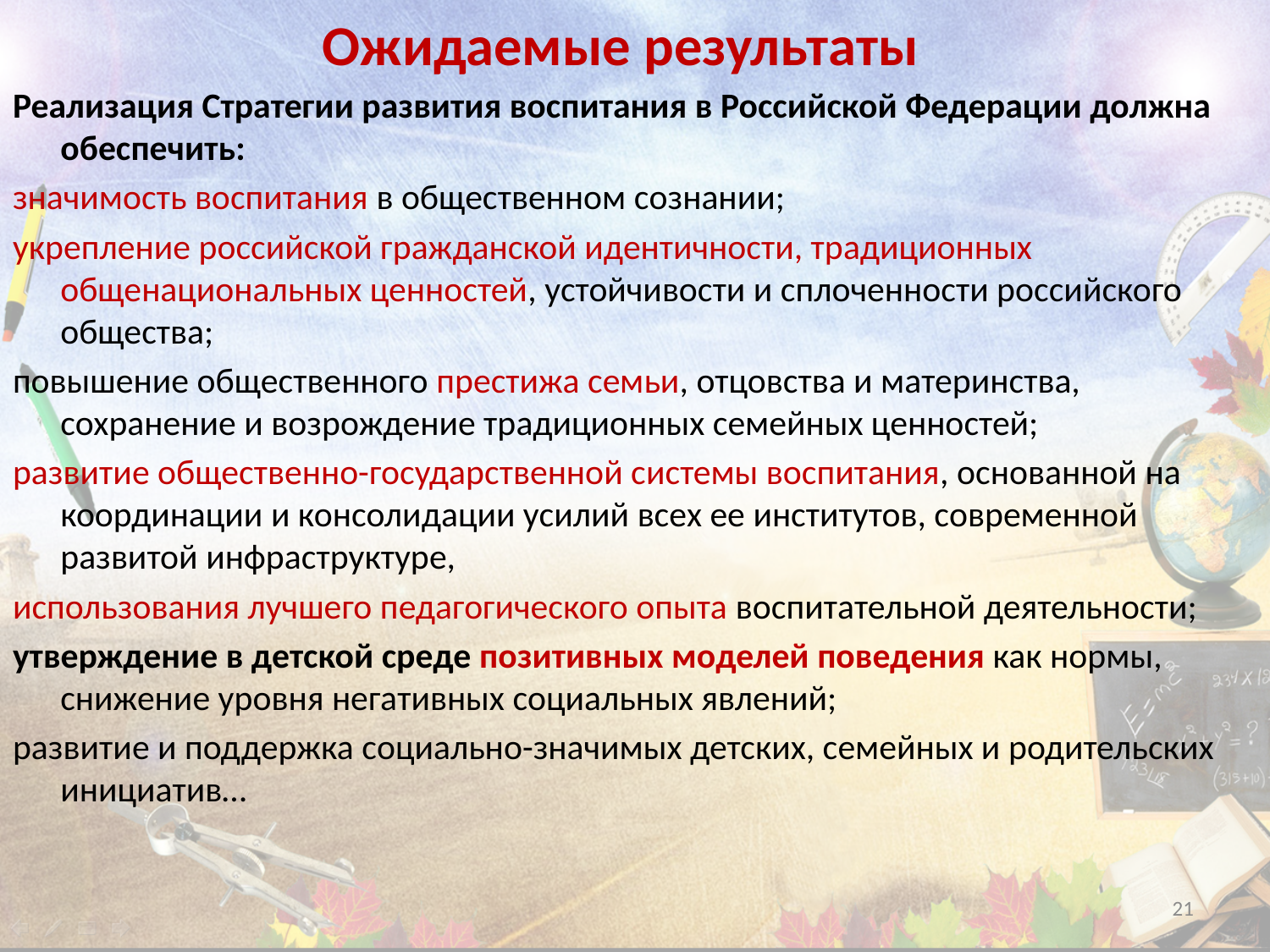

# Ожидаемые результаты
Реализация Стратегии развития воспитания в Российской Федерации должна обеспечить:
значимость воспитания в общественном сознании;
укрепление российской гражданской идентичности, традиционных общенациональных ценностей, устойчивости и сплоченности российского общества;
повышение общественного престижа семьи, отцовства и материнства, сохранение и возрождение традиционных семейных ценностей;
развитие общественно-государственной системы воспитания, основанной на координации и консолидации усилий всех ее институтов, современной развитой инфраструктуре,
использования лучшего педагогического опыта воспитательной деятельности;
утверждение в детской среде позитивных моделей поведения как нормы, снижение уровня негативных социальных явлений;
развитие и поддержка социально-значимых детских, семейных и родительских инициатив…
21